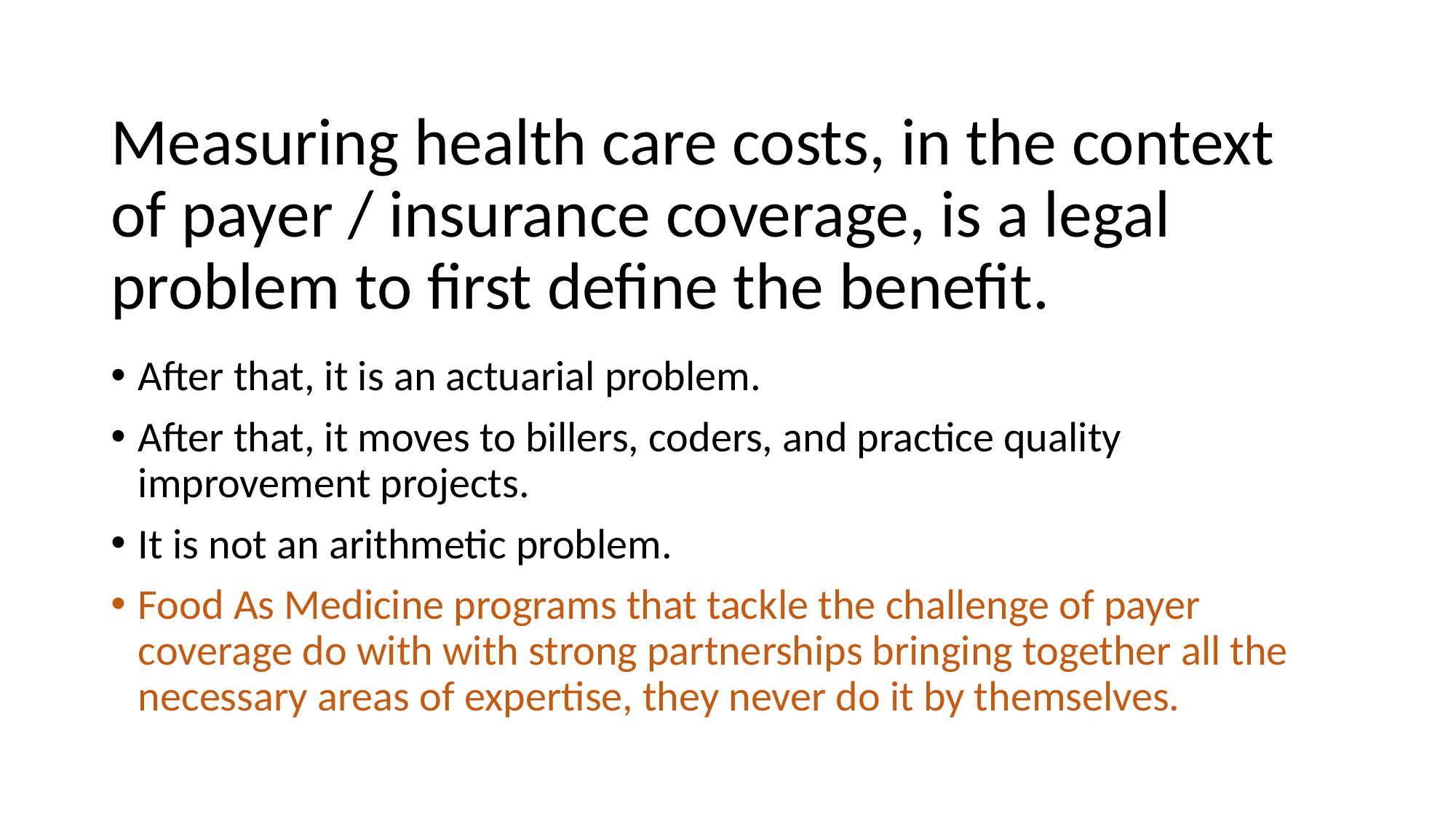

# Measuring health care costs, in the context of payer / insurance coverage, is a legal problem to first define the benefit.
After that, it is an actuarial problem.
After that, it moves to billers, coders, and practice quality improvement projects.
It is not an arithmetic problem.
Food As Medicine programs that tackle the challenge of payer coverage do with with strong partnerships bringing together all the necessary areas of expertise, they never do it by themselves.